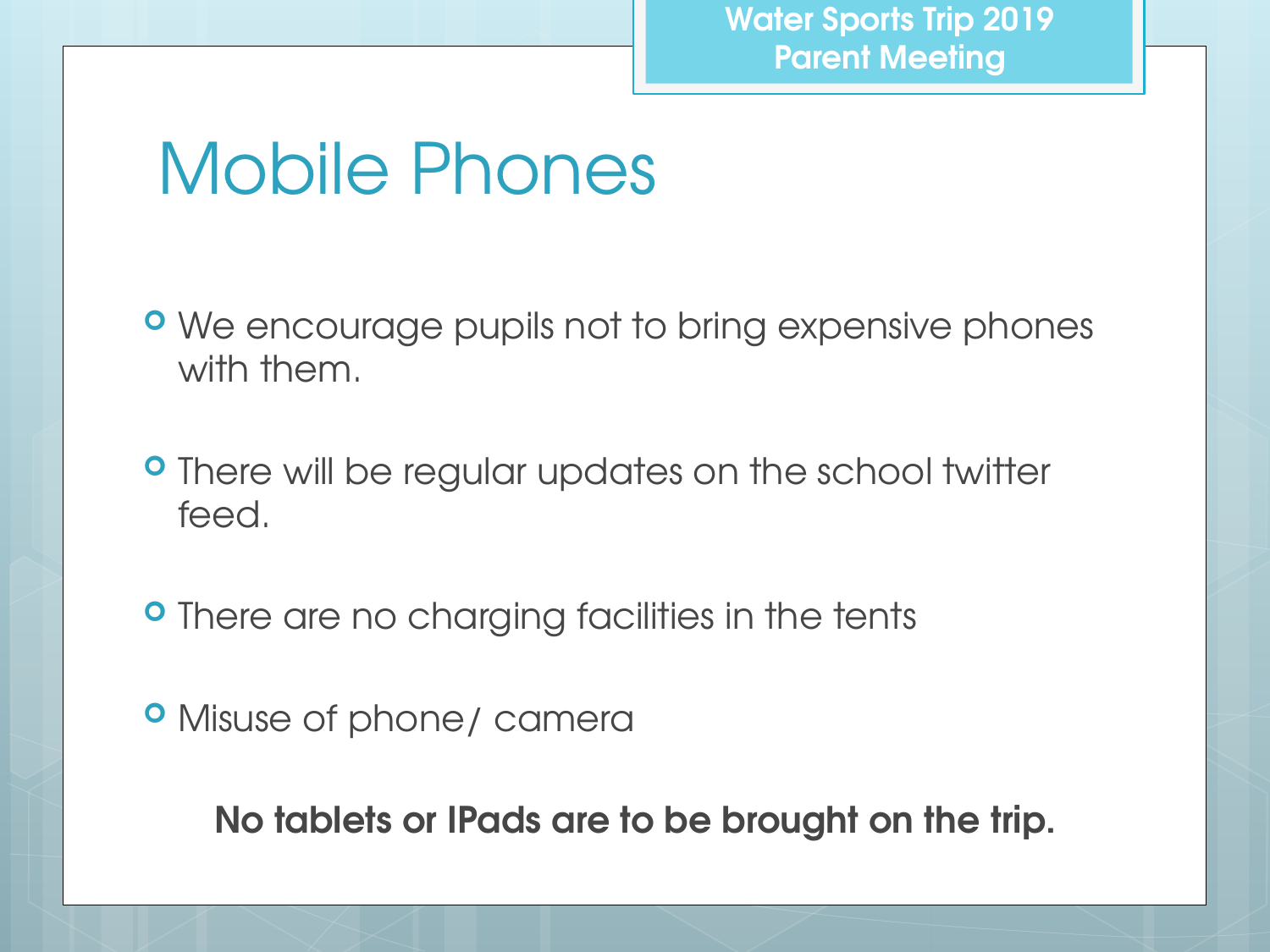

Water Sports Trip 2019
Parent Meeting
# Mobile Phones
We encourage pupils not to bring expensive phones with them.

There will be regular updates on the school twitter feed.

There are no charging facilities in the tents

Misuse of phone/ camera

No tablets or IPads are to be brought on the trip.